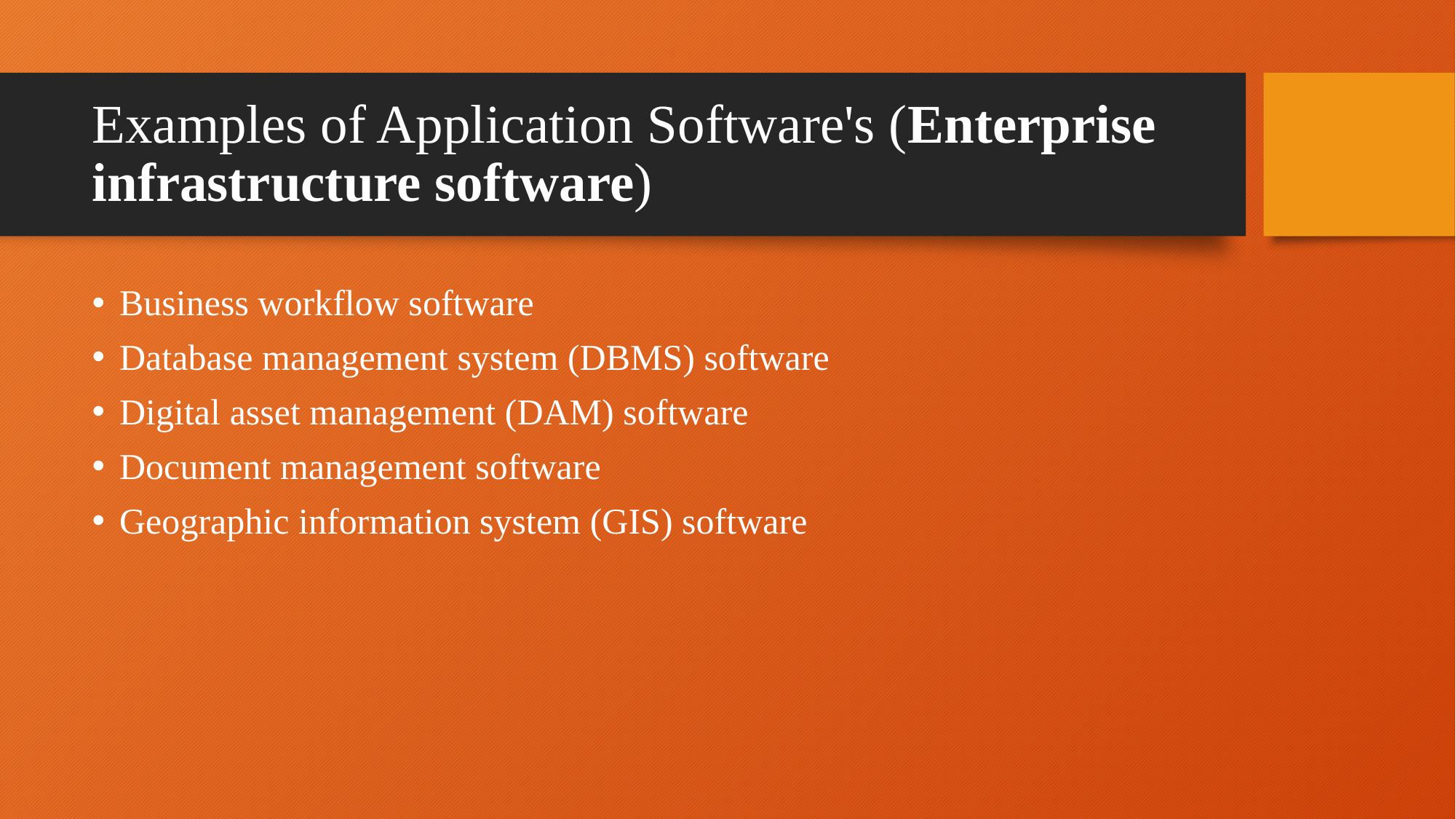

# Examples of Application Software's (Enterprise infrastructure software)
Business workflow software
Database management system (DBMS) software
Digital asset management (DAM) software
Document management software
Geographic information system (GIS) software